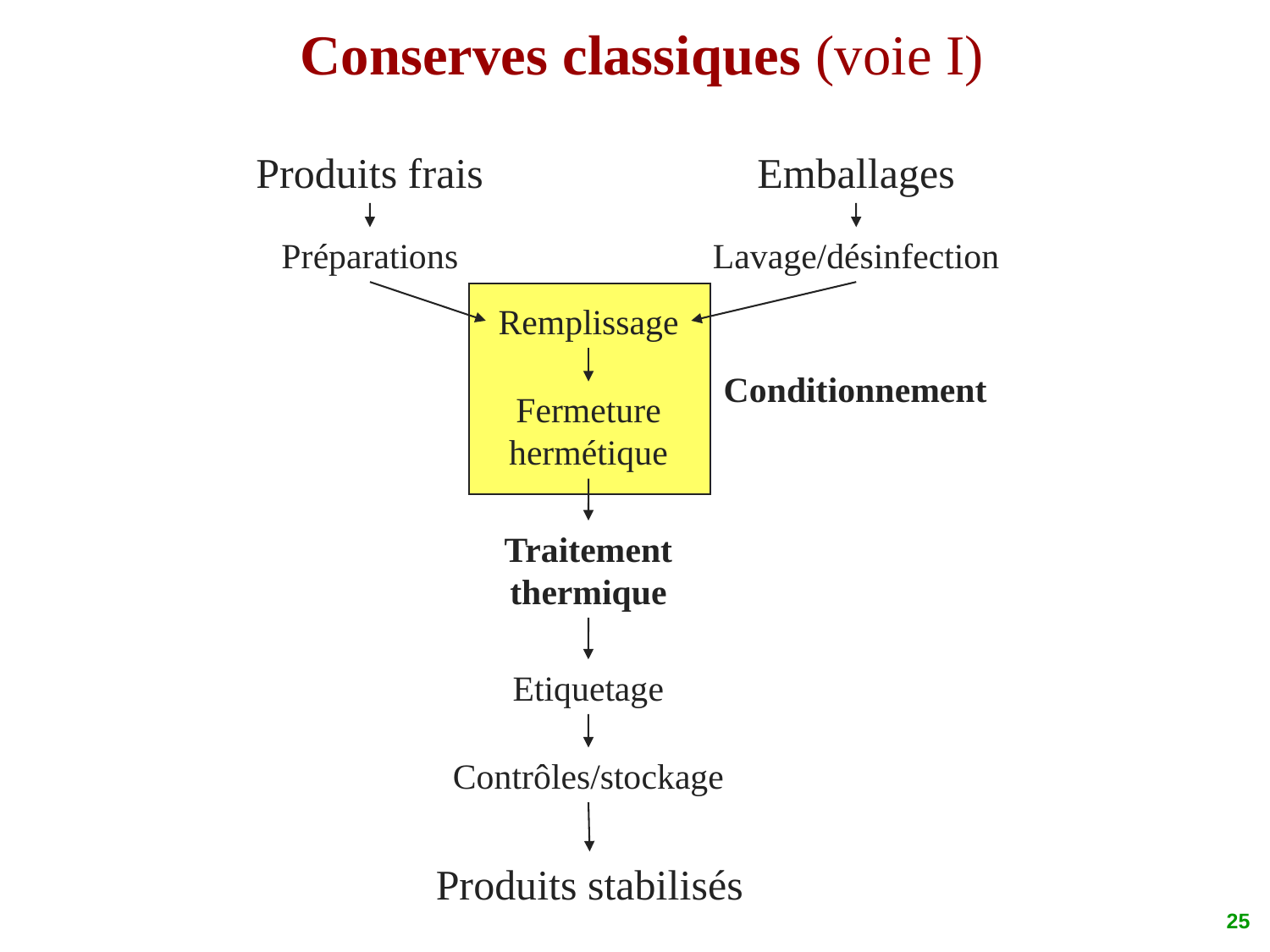

Conserves classiques (voie I)
Produits frais
Emballages
Préparations
Lavage/désinfection

Remplissage
Conditionnement
Fermeture
hermétique
Traitement
thermique
Etiquetage
Contrôles/stockage
Produits stabilisés